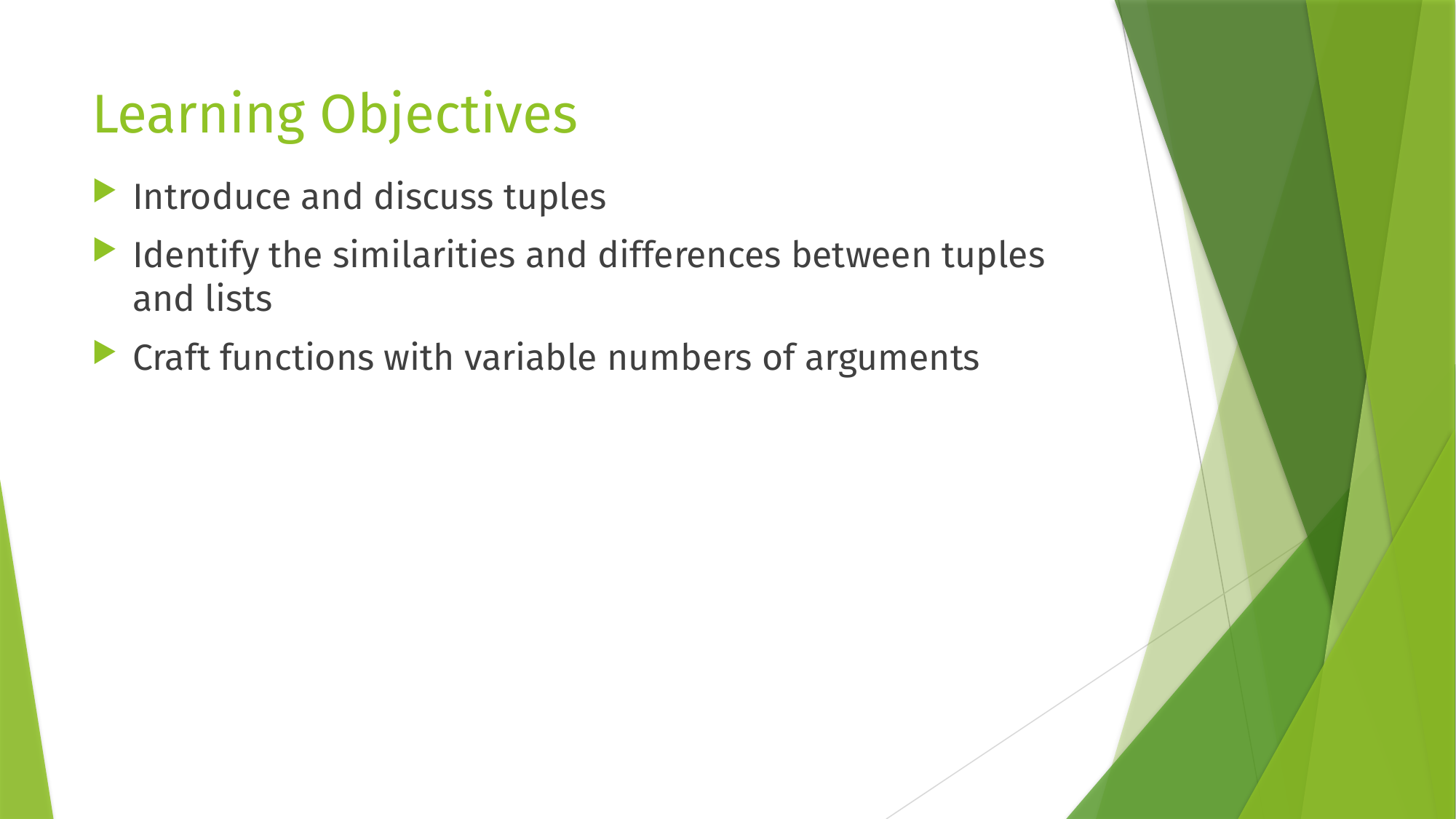

# Learning Objectives
Introduce and discuss tuples
Identify the similarities and differences between tuples and lists
Craft functions with variable numbers of arguments